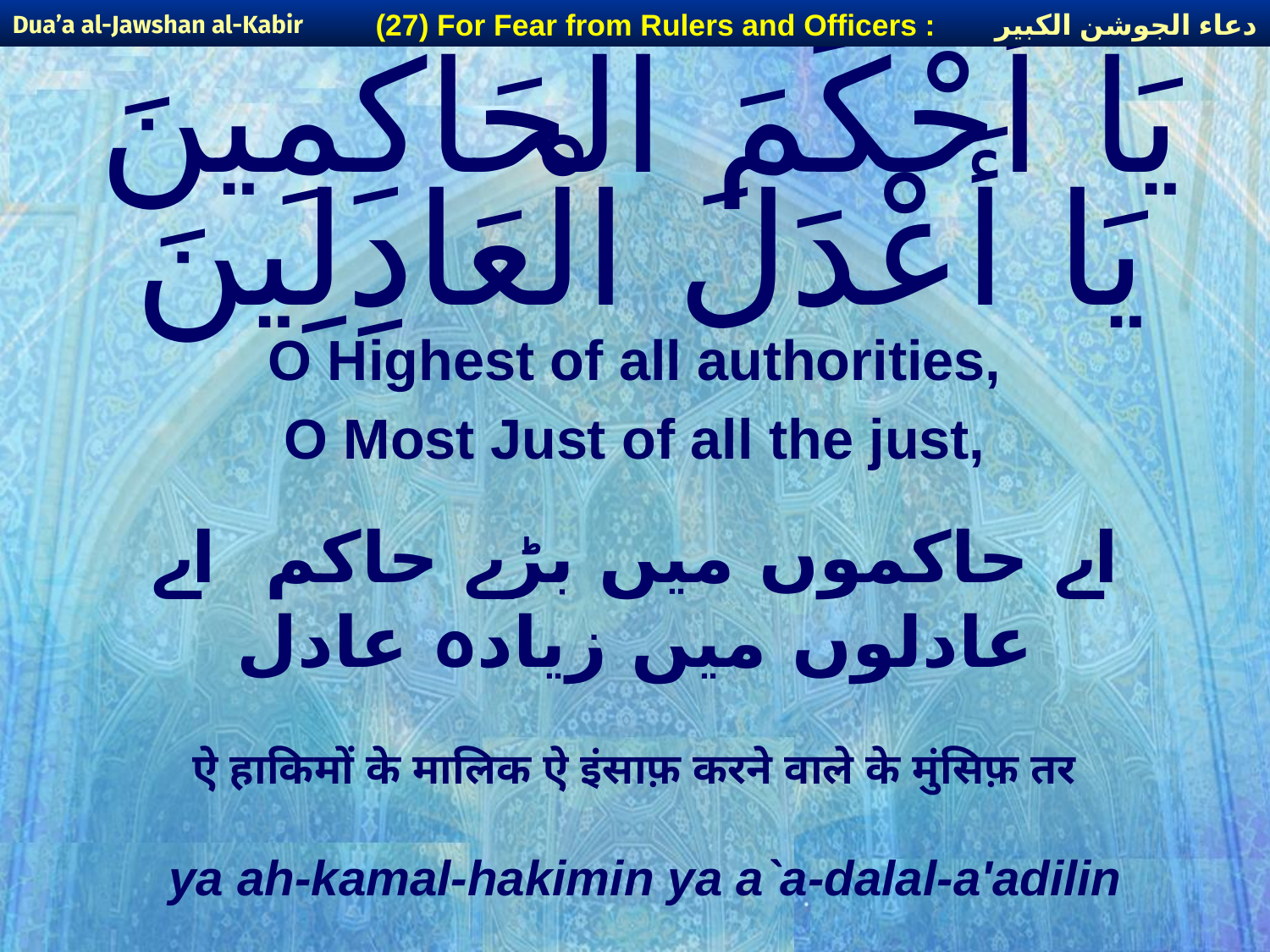

دعاء الجوشن الكبير
(27) For Fear from Rulers and Officers :
Dua’a al-Jawshan al-Kabir
# يَا أَحْكَمَ الْحَاكِمِينَ يَا أَعْدَلَ الْعَادِلِينَ
O Highest of all authorities,
O Most Just of all the just,
اے حاکموں میں بڑے حاکم  اے عادلوں میں زیادہ عادل
ऐ हाकिमों के मालिक ऐ इंसाफ़ करने वाले के मुंसिफ़ तर
ya ah-kamal-hakimin ya a`a-dalal-a'adilin